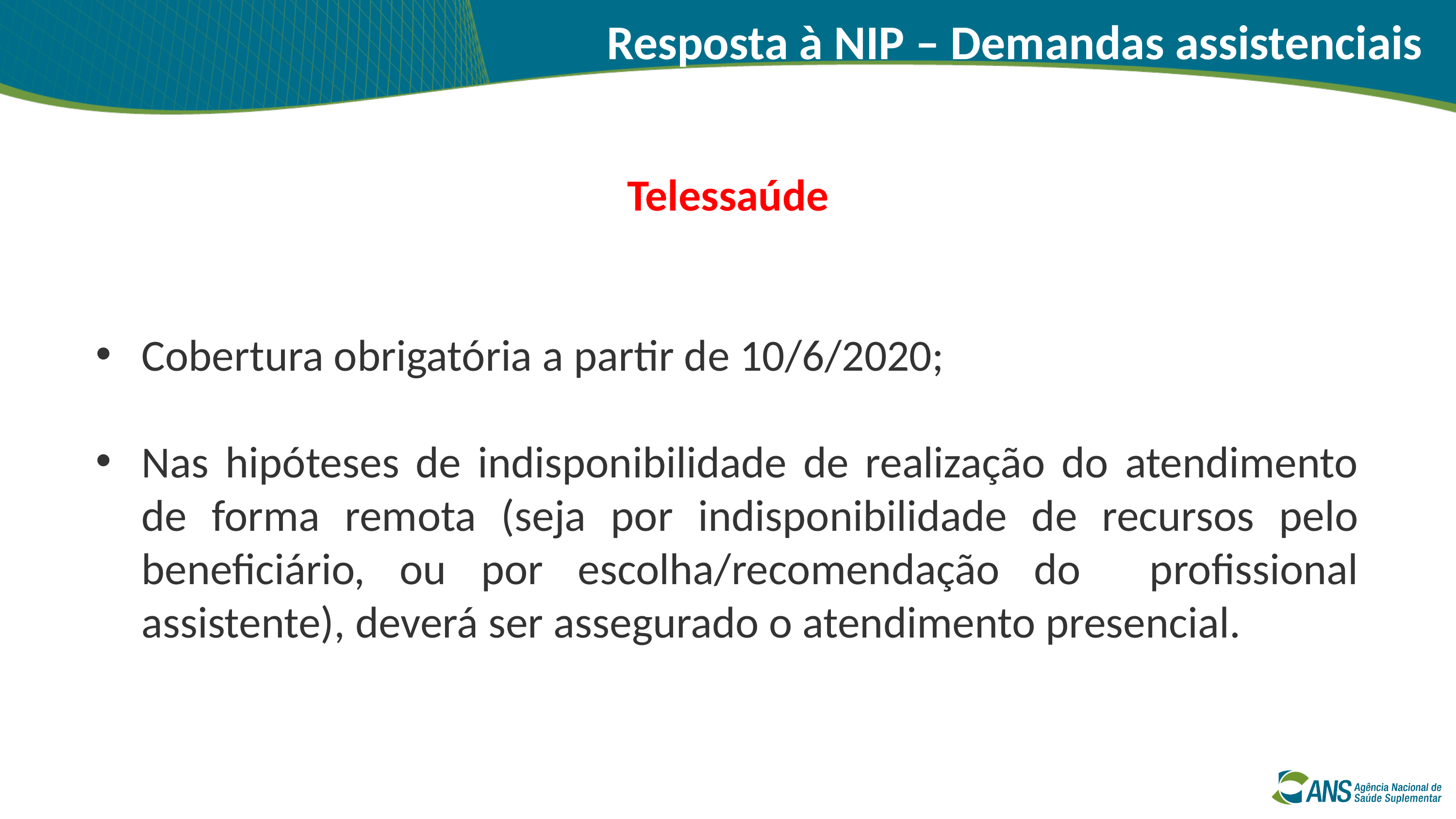

Resposta à NIP – Demandas assistenciais

Telessaúde

Cobertura obrigatória a partir de 10/6/2020;

Nas hipóteses de indisponibilidade de realização do atendimento de forma remota (seja por indisponibilidade de recursos pelo beneficiário, ou por escolha/recomendação do  profissional assistente), deverá ser assegurado o atendimento presencial.